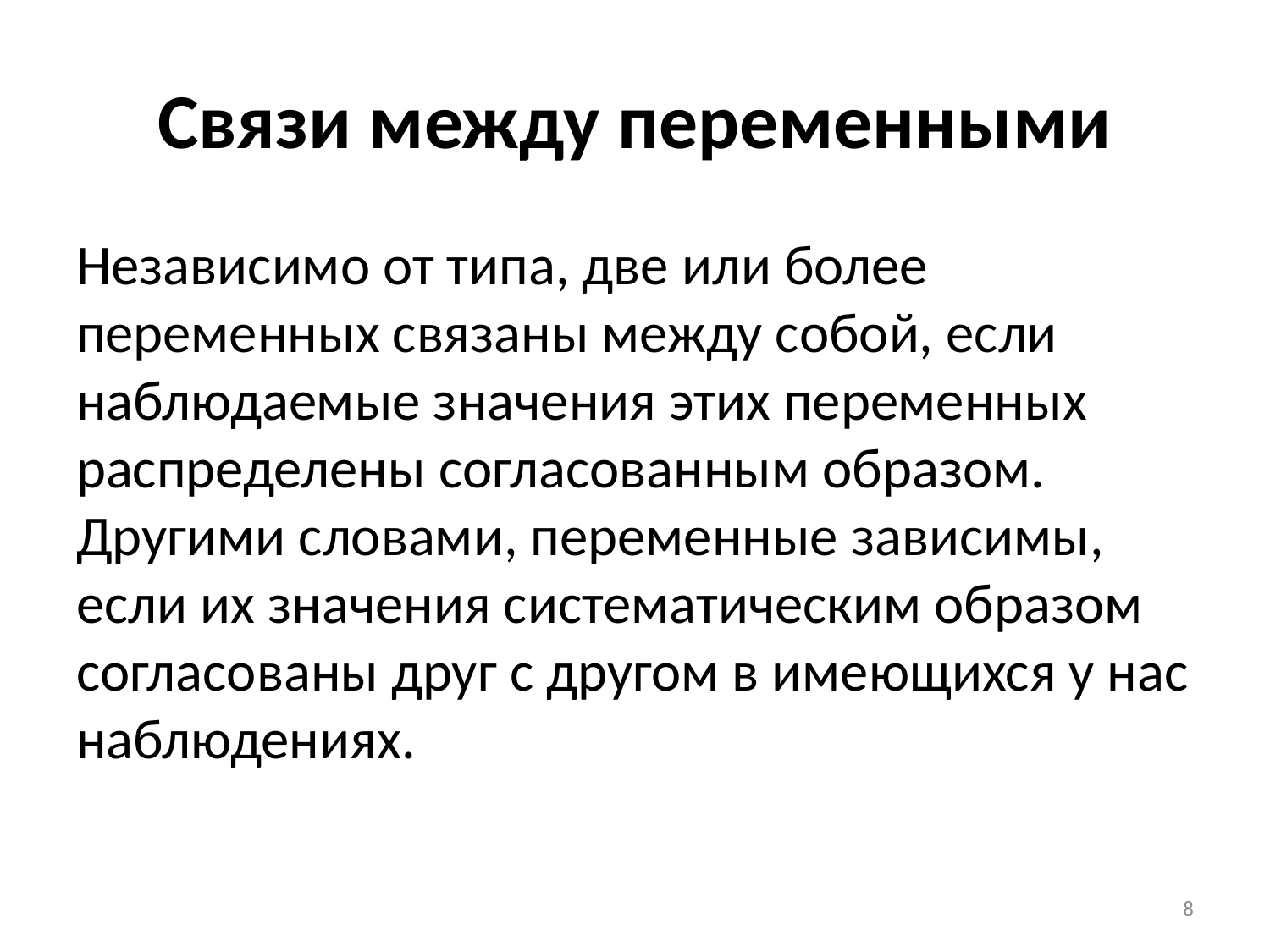

# Связи между переменными
Независимо от типа, две или более переменных связаны между собой, если наблюдаемые значения этих переменных распределены согласованным образом. Другими словами, переменные зависимы, если их значения систематическим образом согласованы друг с другом в имеющихся у нас наблюдениях.
8